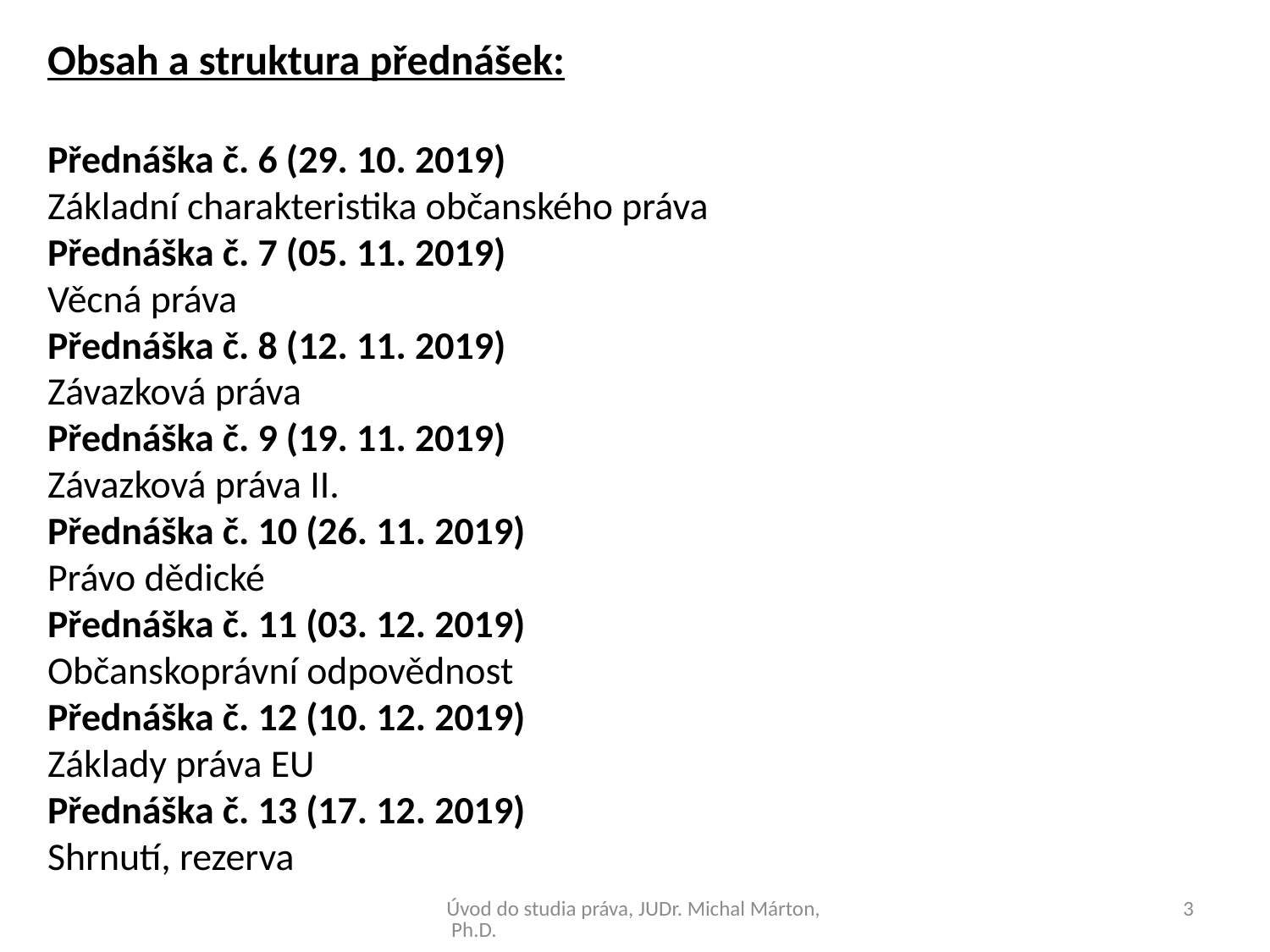

Obsah a struktura přednášek:

Přednáška č. 6 (29. 10. 2019)
Základní charakteristika občanského práva
Přednáška č. 7 (05. 11. 2019)
Věcná práva
Přednáška č. 8 (12. 11. 2019)
Závazková práva
Přednáška č. 9 (19. 11. 2019)
Závazková práva II.
Přednáška č. 10 (26. 11. 2019)
Právo dědické
Přednáška č. 11 (03. 12. 2019)
Občanskoprávní odpovědnost
Přednáška č. 12 (10. 12. 2019)
Základy práva EU
Přednáška č. 13 (17. 12. 2019)
Shrnutí, rezerva

Úvod do studia práva, JUDr. Michal Márton, Ph.D.
3